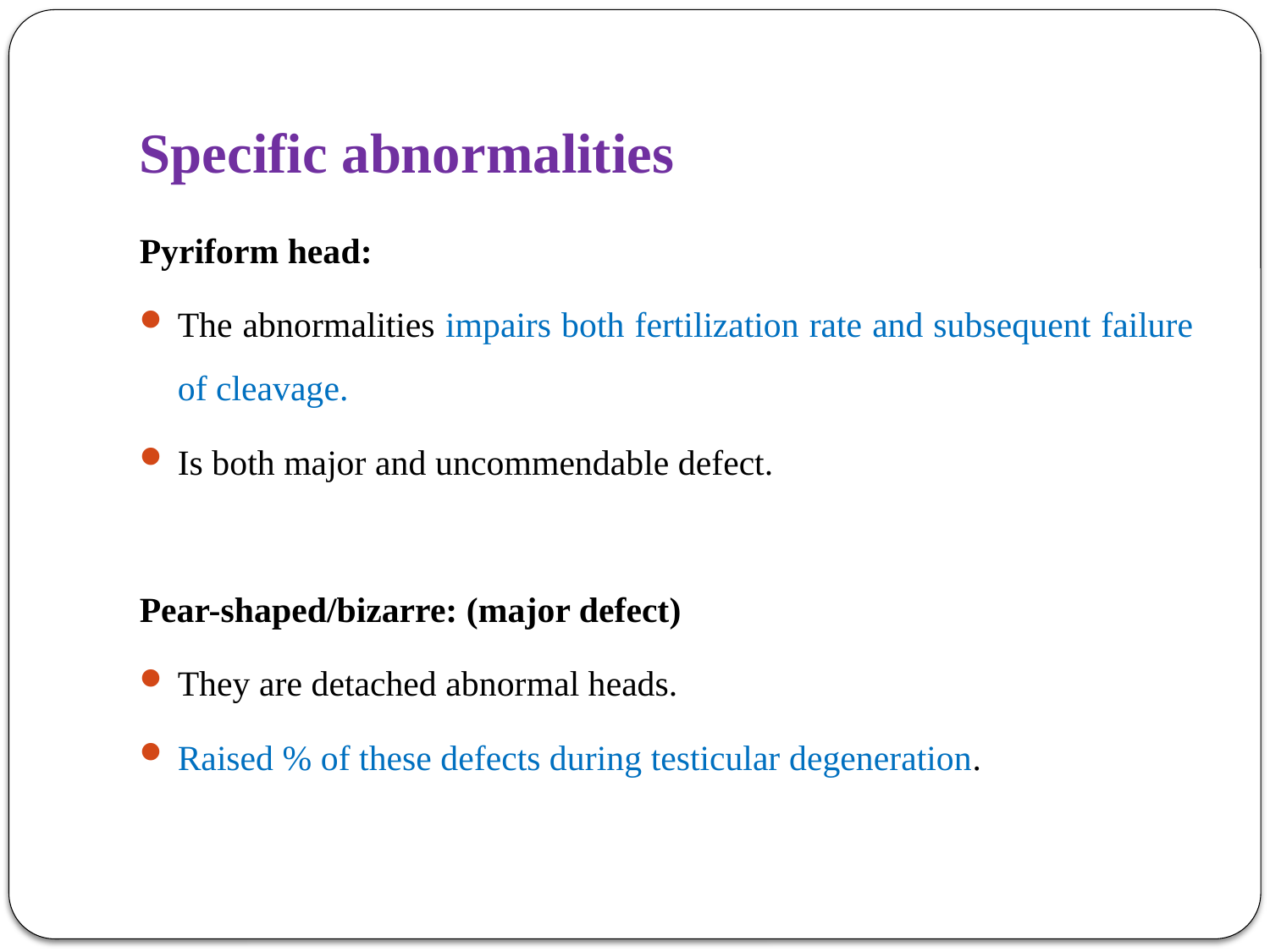

# Specific abnormalities
Pyriform head:
The abnormalities impairs both fertilization rate and subsequent failure of cleavage.
Is both major and uncommendable defect.

Pear-shaped/bizarre: (major defect)
They are detached abnormal heads.
Raised % of these defects during testicular degeneration.